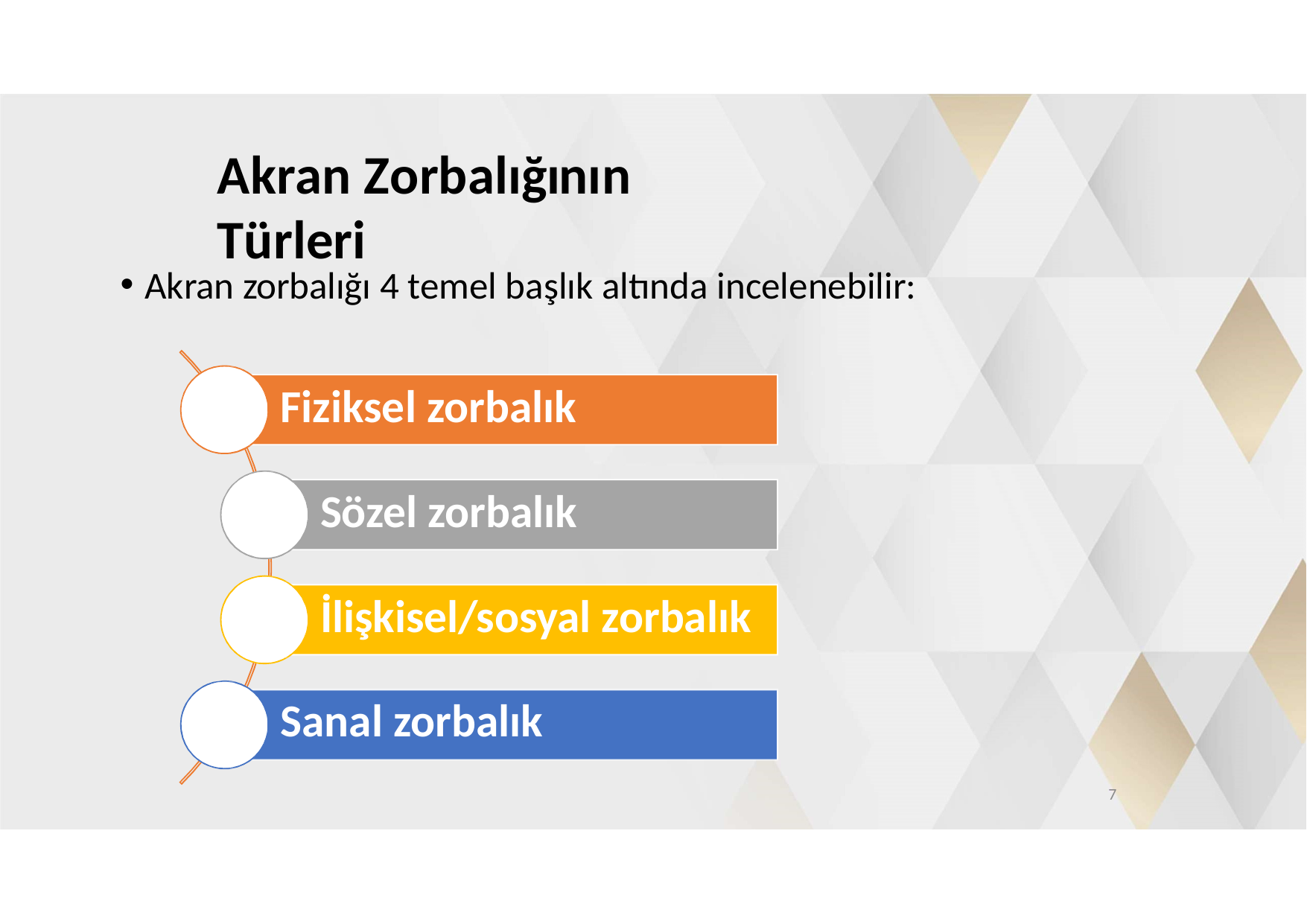

# Akran Zorbalığının Türleri
Akran zorbalığı 4 temel başlık altında incelenebilir:

Fiziksel zorbalık
Sözel zorbalık  İlişkisel/sosyal zorbalık

Sanal zorbalık

7